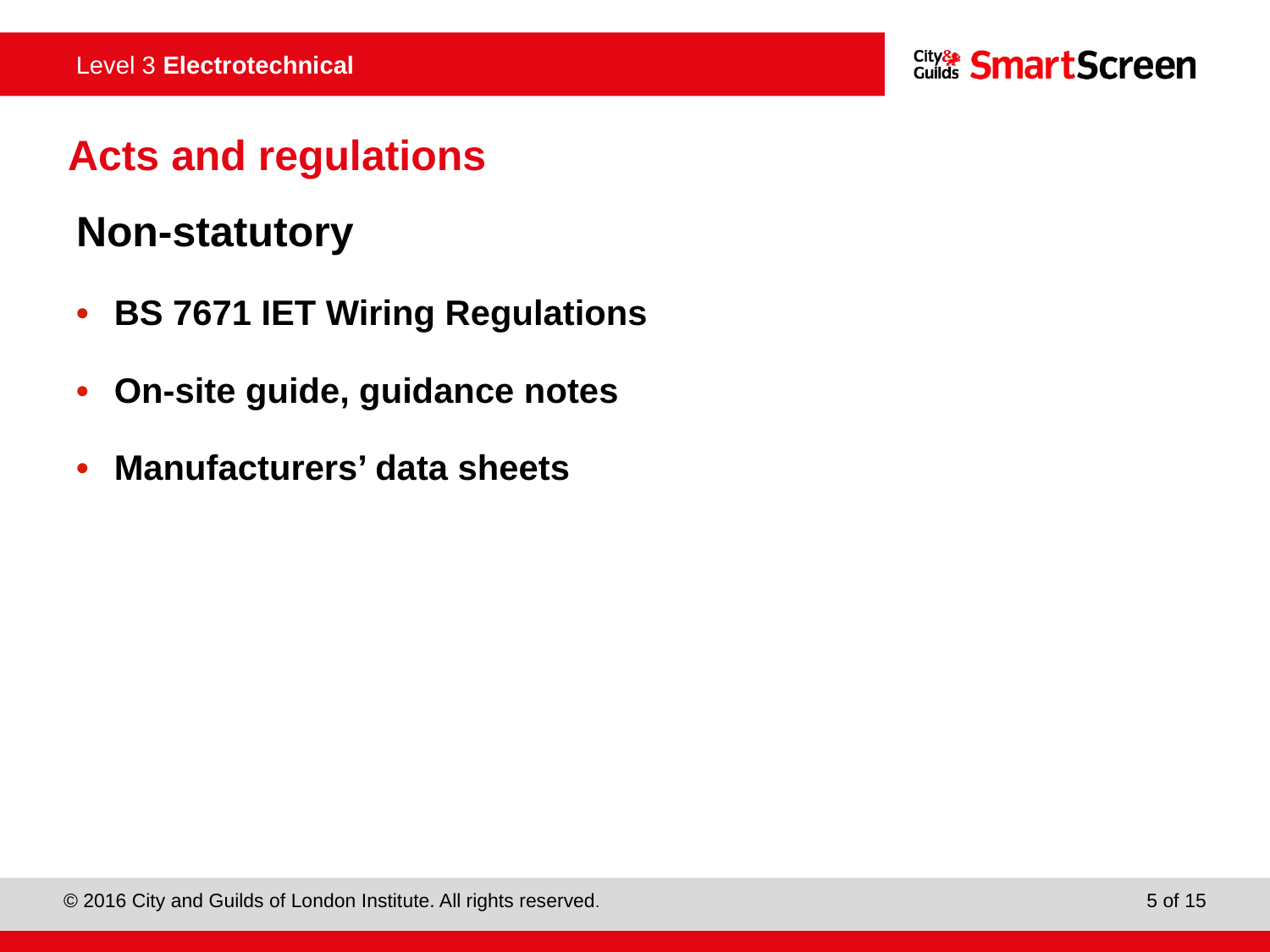

Acts and regulations
Non-statutory
•	BS 7671 IET Wiring Regulations
•	On-site guide, guidance notes
•	Manufacturers’ data sheets